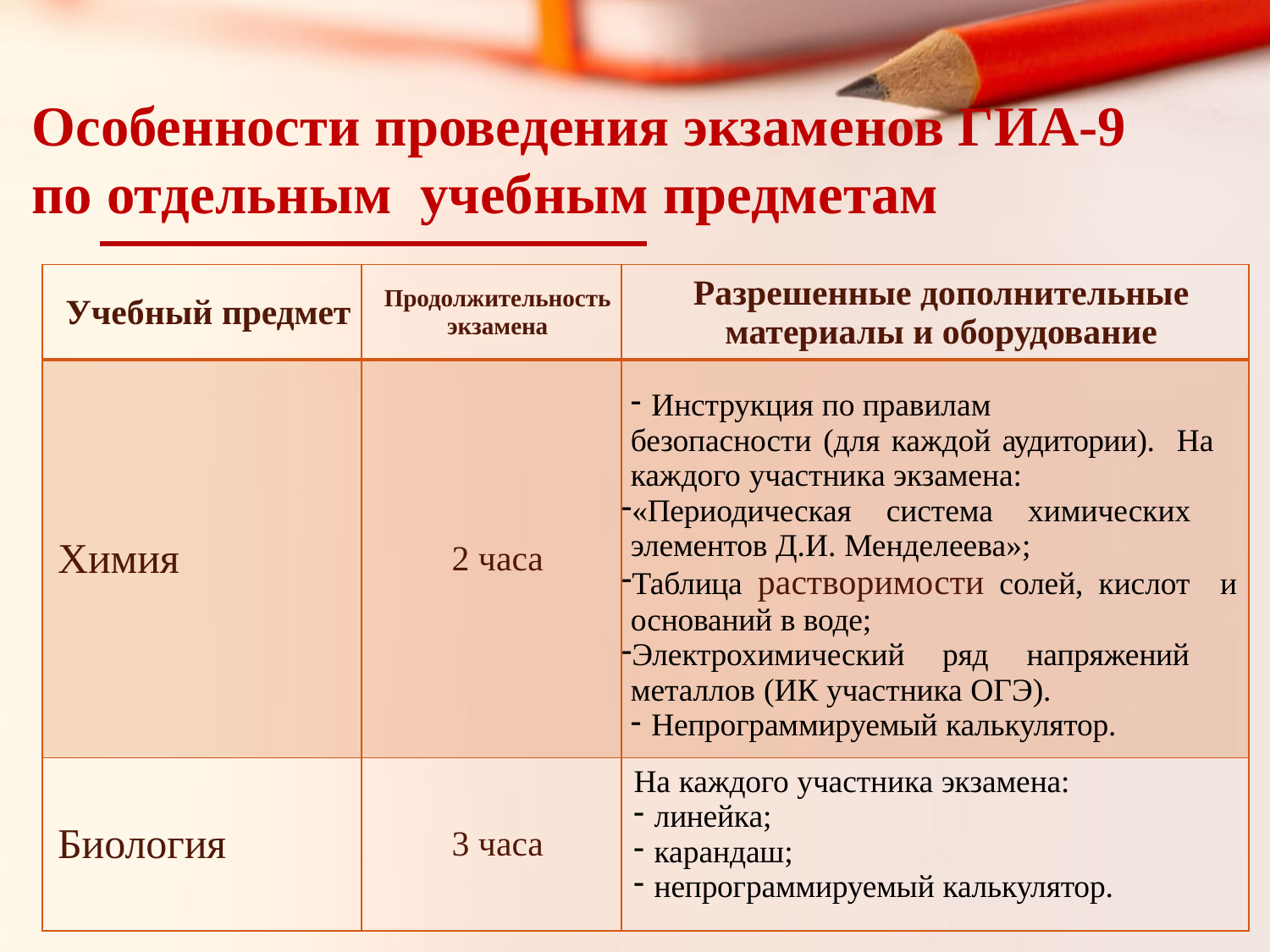

# Особенности проведения экзаменов ГИА-9 по отдельным  учебным предметам
| Учебный предмет | Продолжительность экзамена | Разрешенные дополнительные материалы и оборудование |
| --- | --- | --- |
| Химия | 2 часа | Инструкция по правилам безопасности (для каждой аудитории). На каждого участника экзамена: «Периодическая система химических элементов Д.И. Менделеева»; Таблица растворимости солей, кислот и оснований в воде; Электрохимический ряд напряжений металлов (ИК участника ОГЭ). Непрограммируемый калькулятор. |
| Биология | 3 часа | На каждого участника экзамена: линейка; карандаш; непрограммируемый калькулятор. |